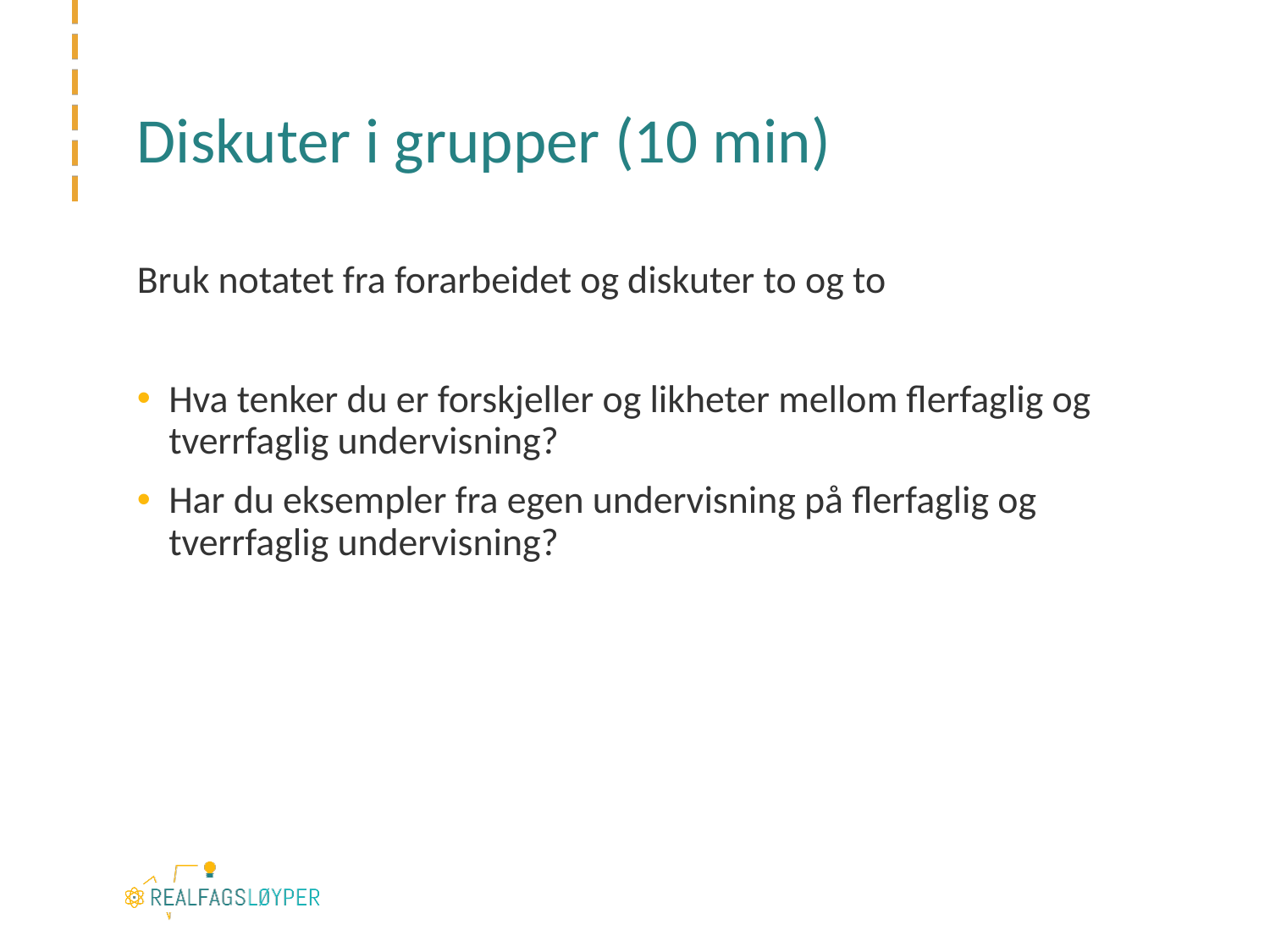

# Diskuter i grupper (10 min)
Bruk notatet fra forarbeidet og diskuter to og to

Hva tenker du er forskjeller og likheter mellom flerfaglig og   tverrfaglig undervisning?
Har du eksempler fra egen undervisning på flerfaglig og   tverrfaglig undervisning?